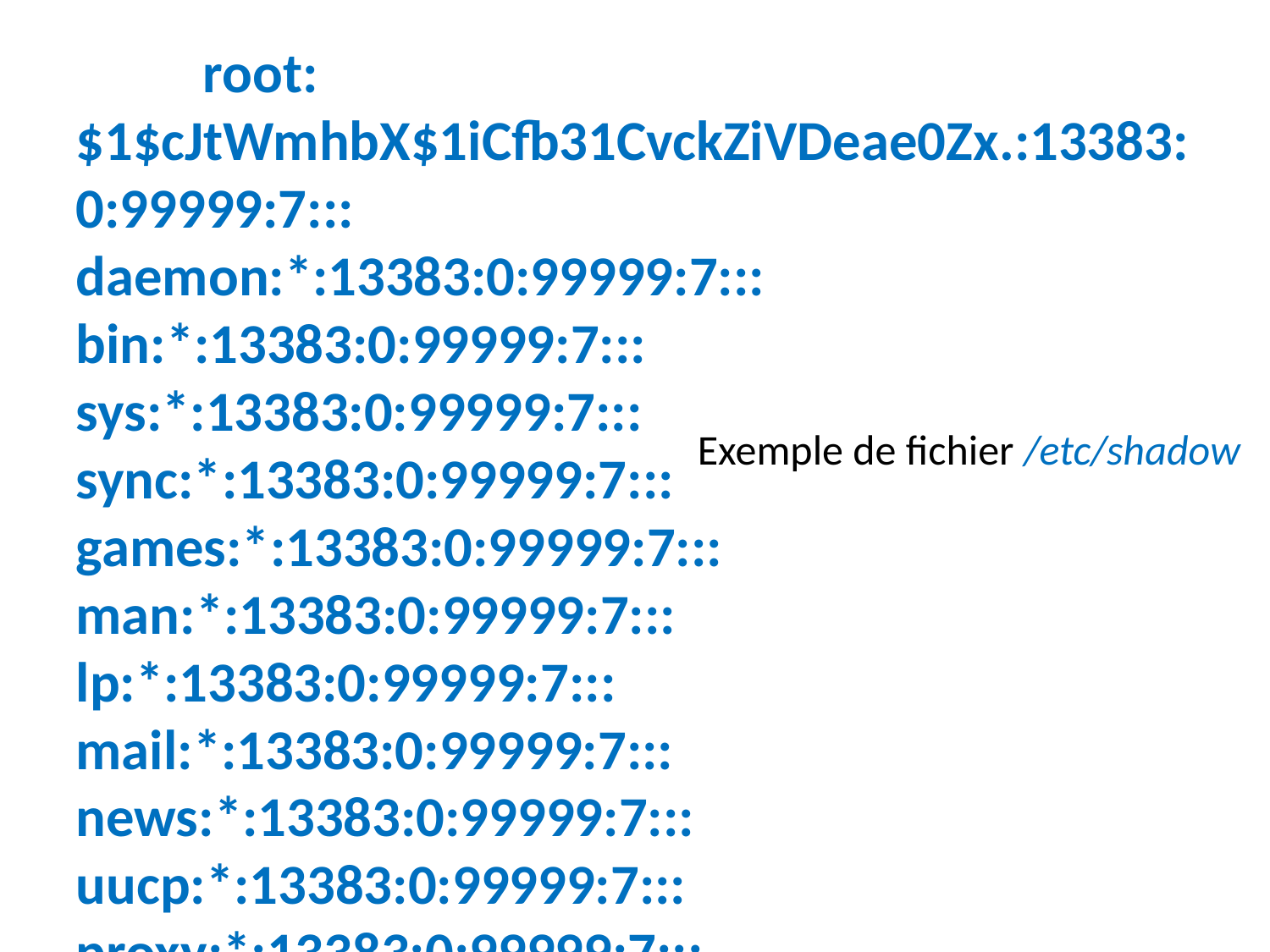

root:$1$cJtWmhbX$1iCfb31CvckZiVDeae0Zx.:13383:0:99999:7:::
daemon:*:13383:0:99999:7:::
bin:*:13383:0:99999:7:::
sys:*:13383:0:99999:7:::
sync:*:13383:0:99999:7:::
games:*:13383:0:99999:7:::
man:*:13383:0:99999:7:::
lp:*:13383:0:99999:7:::
mail:*:13383:0:99999:7:::
news:*:13383:0:99999:7:::
uucp:*:13383:0:99999:7:::
proxy:*:13383:0:99999:7:::
www-data:*:13383:0:99999:7:::
backup:*:13383:0:99999:7:::
list:*:13383:0:99999:7:::
irc:*:13383:0:99999:7:::
gnats:*:13383:0:99999:7:::
nobody:*:13383:0:99999:7:::
dhcp:!:13383:0:99999:7:::
syslog:!:13383:0:99999:7:::
klog:!:13383:0:99999:7:::
cupsys:!:13383:0:99999:7:::
messagebus:!:13383:0:99999:7:::
haldaemon:!:13383:0:99999:7:::
hplip:!:13383:0:99999:7:::
nico:$1$tgS/4j6v$D9dP0cyqc6QydDOQDAiPm.:13383:0:99999:7:::
Exemple de fichier /etc/shadow